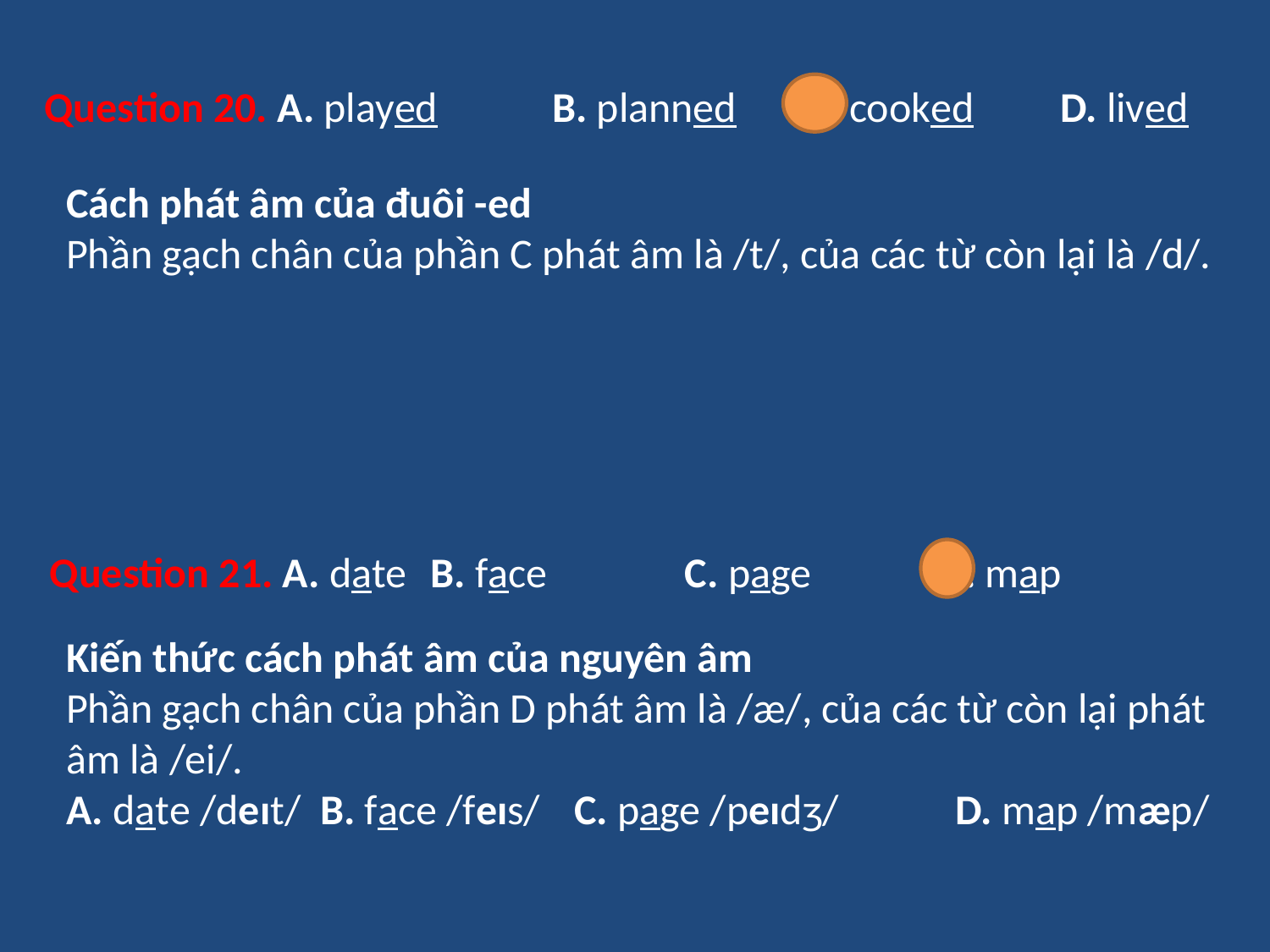

Question 20. A. played	B. planned	C. cooked	D. lived

Cách phát âm của đuôi -ed
Phần gạch chân của phần C phát âm là /t/, của các từ còn lại là /d/.

Question 21. A. date	B. face		C. page		D. map

Kiến thức cách phát âm của nguyên âm
Phần gạch chân của phần D phát âm là /æ/, của các từ còn lại phát âm là /ei/.
A. date /deɪt/	B. face /feɪs/	C. page /peɪdʒ/	D. map /mæp/